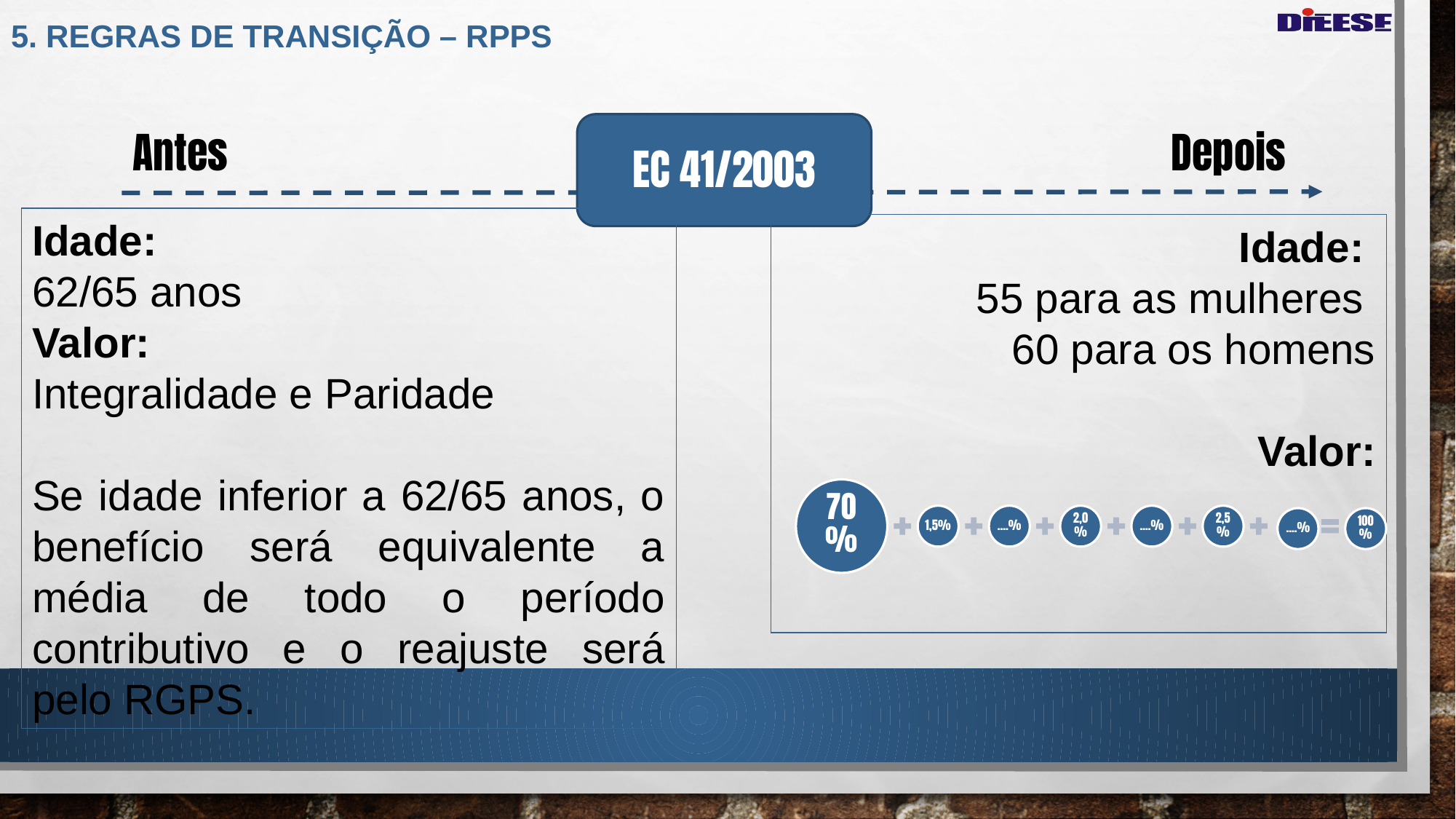

# 5. regras de transição – rPPS
EC 41/2003
Antes
Depois

Idade:
62/65 anos
Valor:
Integralidade e Paridade

Se idade inferior a 62/65 anos, o benefício será equivalente a média de todo o período contributivo e o reajuste será pelo RGPS.
Idade:
55 para as mulheres
60 para os homens

Valor:

70%

1,5%

....%

2,0%

....%

2,5%

....%

100%